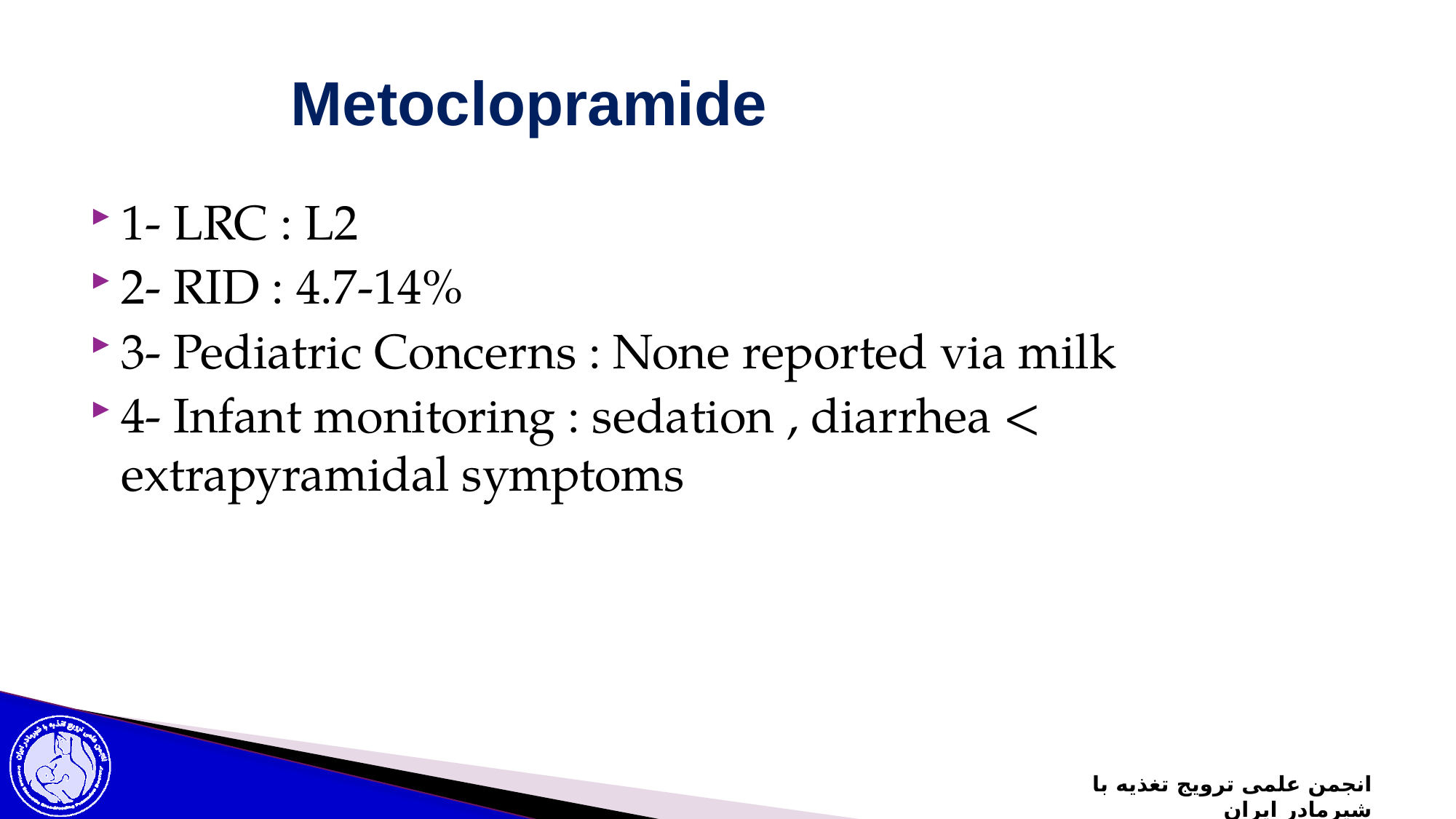

# Metoclopramide
1- LRC : L2
2- RID : 4.7-14%
3- Pediatric Concerns : None reported via milk
4- Infant monitoring : sedation , diarrhea < extrapyramidal symptoms